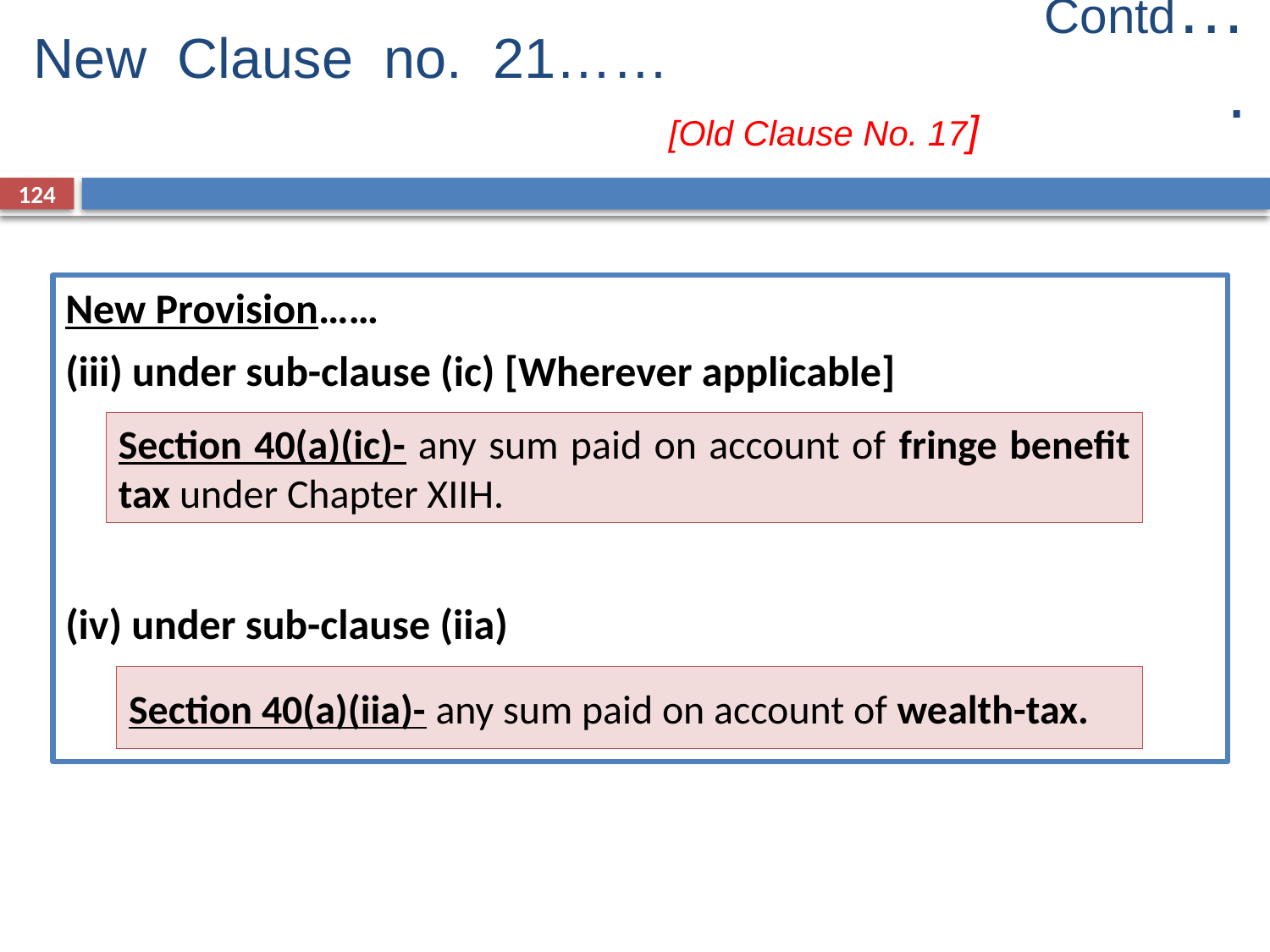

Contd….
# New Clause no. 21……		   				     		[Old Clause No. 17]
124
New Provision……
(iii) under sub-clause (ic) [Wherever applicable]

(iv) under sub-clause (iia)
Section 40(a)(ic)- any sum paid on account of fringe benefit tax under Chapter XIIH.

Section 40(a)(iia)- any sum paid on account of wealth-tax.